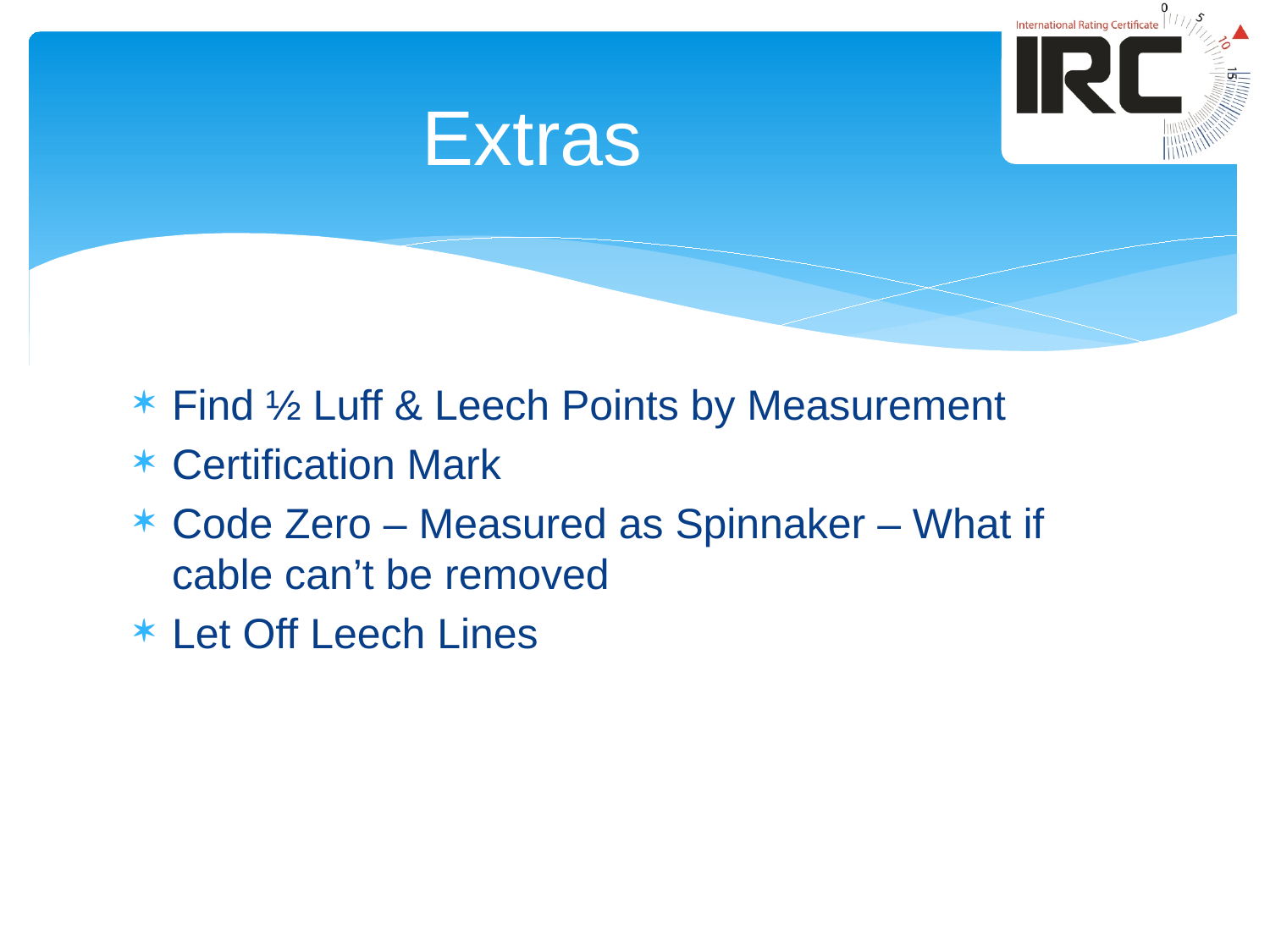

# Extras
Find ½ Luff & Leech Points by Measurement
Certification Mark
Code Zero – Measured as Spinnaker – What if cable can’t be removed
Let Off Leech Lines